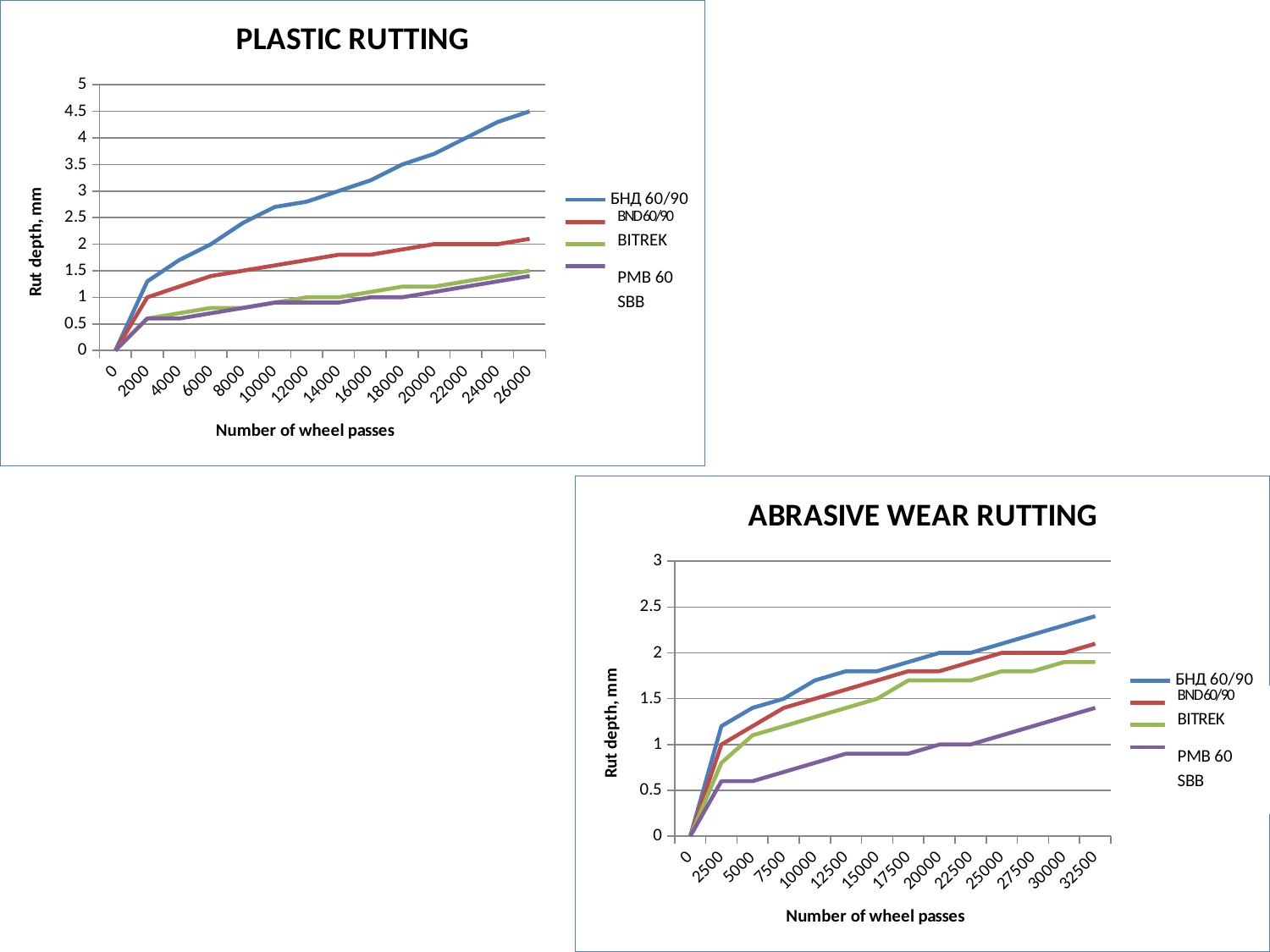

### Chart: PLASTIC RUTTING

| Category | БНД 60/90 | БИТРЭК | ПБВ 60 | СБВ |
|---|---|---|---|---|
| 0 | 0.0 | 0.0 | 0.0 | 0.0 |
| 2000 | 1.3 | 1.0 | 0.6000000000000003 | 0.6000000000000003 |
| 4000 | 1.7000000000000004 | 1.2 | 0.7000000000000003 | 0.6000000000000003 |
| 6000 | 2.0 | 1.4 | 0.8 | 0.7000000000000003 |
| 8000 | 2.4 | 1.5 | 0.8 | 0.8 |
| 10000 | 2.7 | 1.6 | 0.9 | 0.9 |
| 12000 | 2.8 | 1.7000000000000004 | 1.0 | 0.9 |
| 14000 | 3.0 | 1.8 | 1.0 | 0.9 |
| 16000 | 3.2 | 1.8 | 1.1 | 1.0 |
| 18000 | 3.5 | 1.9000000000000001 | 1.2 | 1.0 |
| 20000 | 3.7 | 2.0 | 1.2 | 1.1 |
| 22000 | 4.0 | 2.0 | 1.3 | 1.2 |
| 24000 | 4.3 | 2.0 | 1.4 | 1.3 |
| 26000 | 4.5 | 2.1 | 1.5 | 1.4 |
BND 60/90

BITREK

PMB 60

SBB

### Chart: ABRASIVE WEAR RUTTING

| Category | БНД 60/90 | БИТРЭК | ПБВ 60 | СБВ |
|---|---|---|---|---|
| 0 | 0.0 | 0.0 | 0.0 | 0.0 |
| 2500 | 1.2 | 1.0 | 0.8 | 0.6000000000000003 |
| 5000 | 1.4 | 1.2 | 1.1 | 0.6000000000000003 |
| 7500 | 1.5 | 1.4 | 1.2 | 0.7000000000000003 |
| 10000 | 1.7 | 1.5 | 1.3 | 0.8 |
| 12500 | 1.8 | 1.6 | 1.4 | 0.9 |
| 15000 | 1.8 | 1.7 | 1.5 | 0.9 |
| 17500 | 1.9000000000000001 | 1.8 | 1.7 | 0.9 |
| 20000 | 2.0 | 1.8 | 1.7 | 1.0 |
| 22500 | 2.0 | 1.9000000000000001 | 1.7 | 1.0 |
| 25000 | 2.1 | 2.0 | 1.8 | 1.1 |
| 27500 | 2.2 | 2.0 | 1.8 | 1.2 |
| 30000 | 2.3 | 2.0 | 1.9000000000000001 | 1.3 |
| 32500 | 2.4 | 2.1 | 1.9000000000000001 | 1.4 |